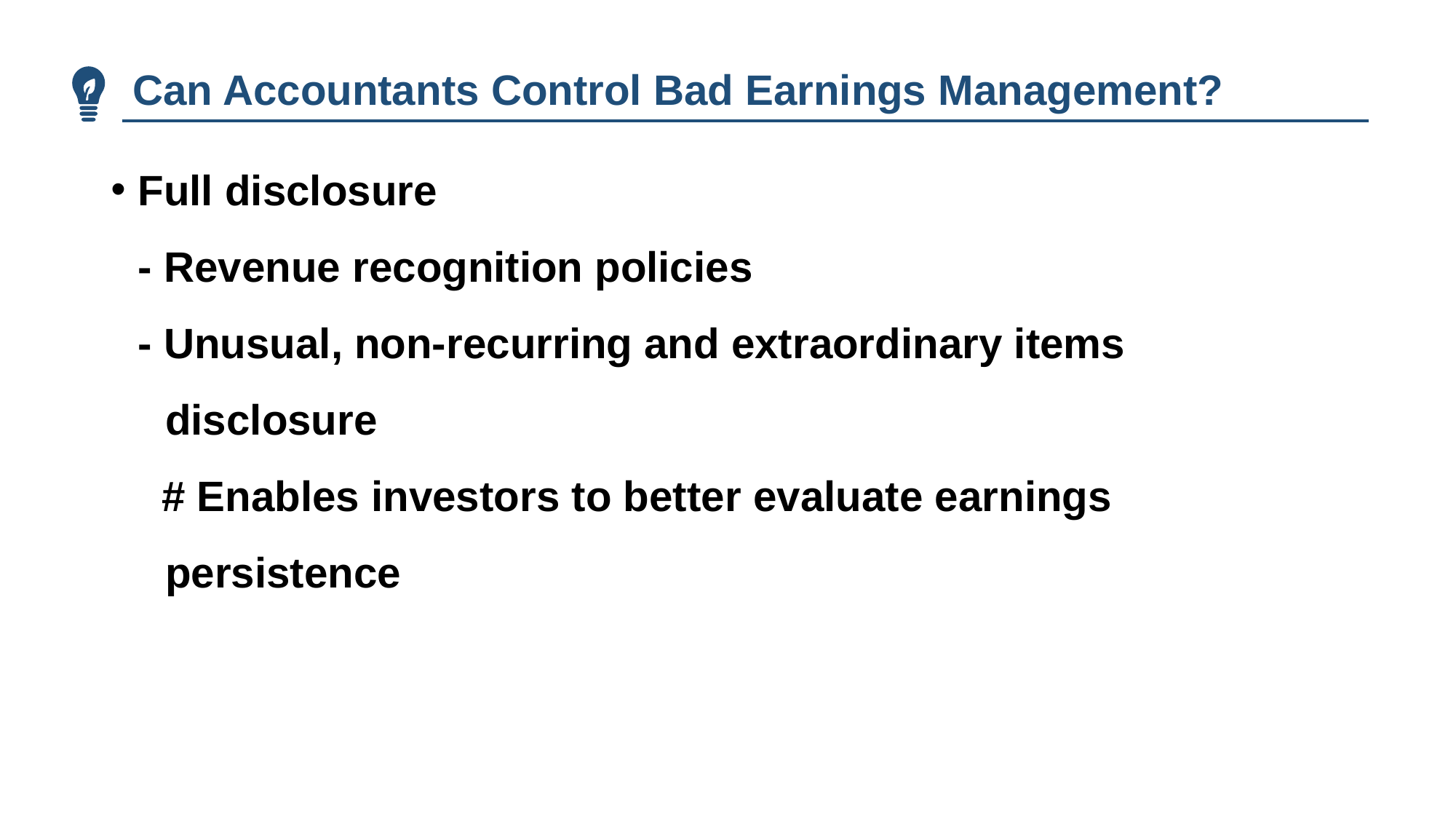

Can Accountants Control Bad Earnings Management?

Full disclosure
- Revenue recognition policies
- Unusual, non-recurring and extraordinary items disclosure
  # Enables investors to better evaluate earnings persistence